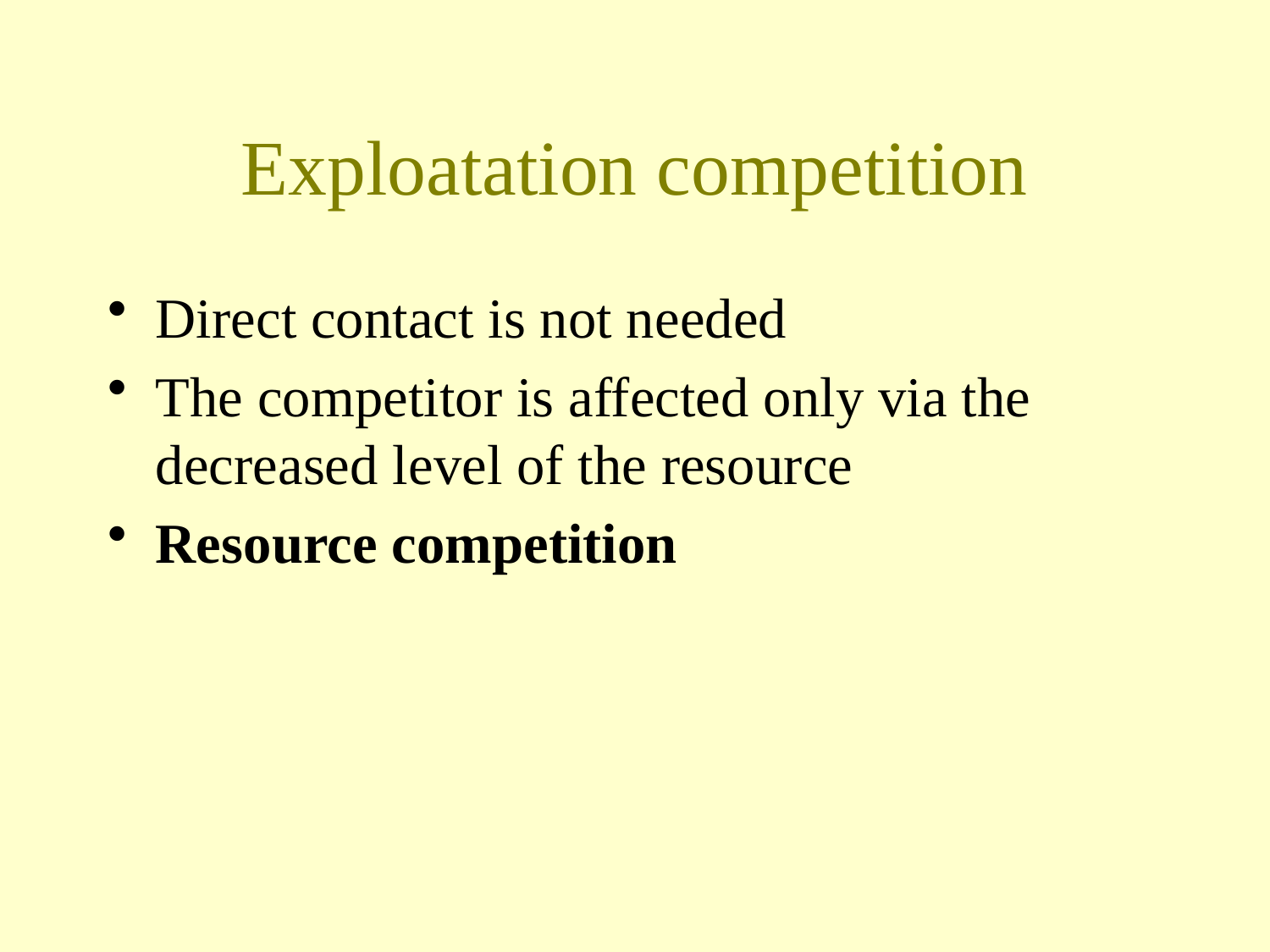

# Exploatation competition
Direct contact is not needed
The competitor is affected only via the decreased level of the resource
Resource competition